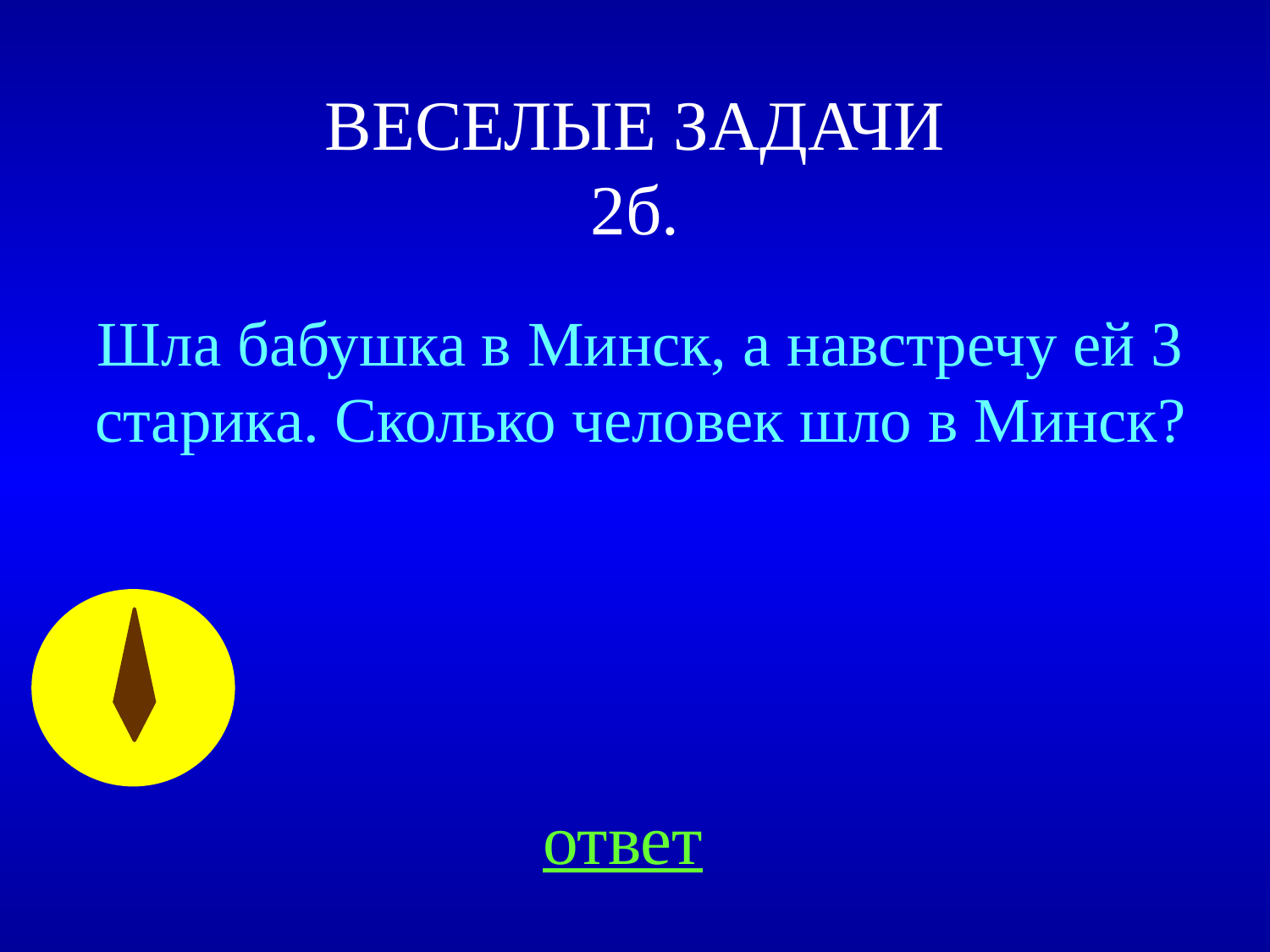

# ВЕСЕЛЫЕ ЗАДАЧИ 2б.
Шла бабушка в Минск, а навстречу ей 3 старика. Сколько человек шло в Минск?

ответ